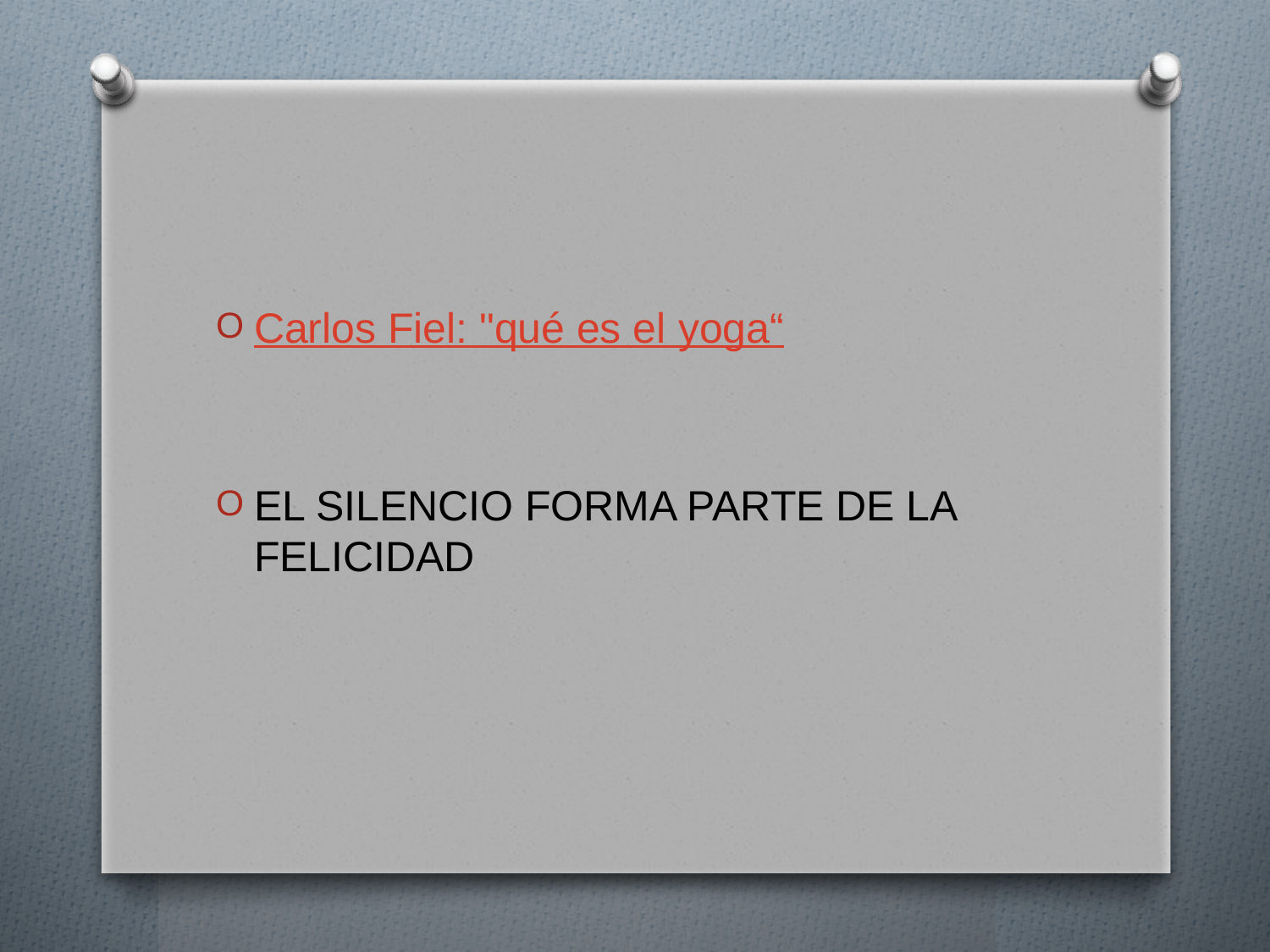

#
Carlos Fiel: "qué es el yoga“

EL SILENCIO FORMA PARTE DE LA FELICIDAD